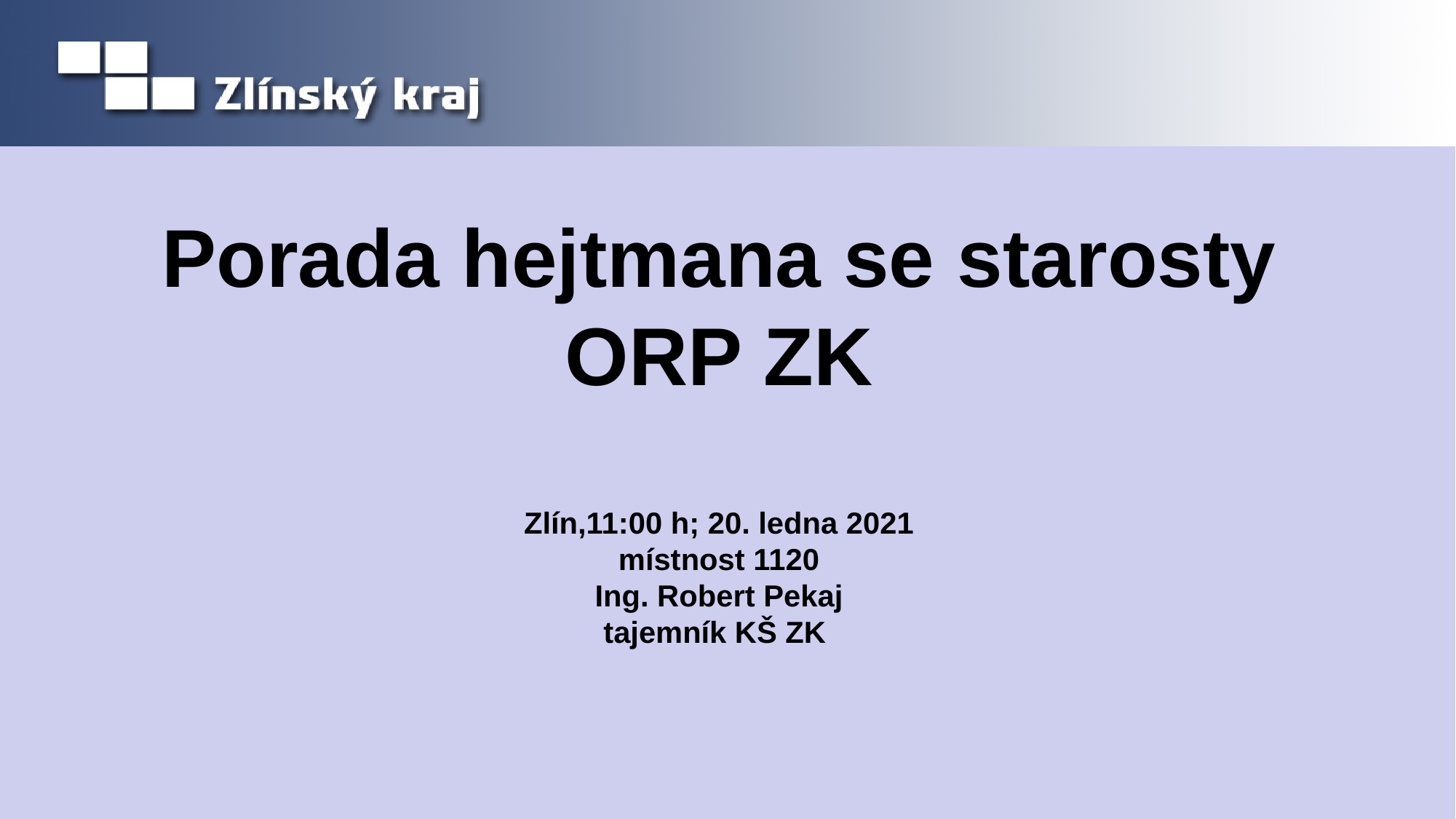

# Porada hejtmana se starosty ORP ZK Zlín,11:00 h; 20. ledna 2021 místnost 1120 Ing. Robert Pekaj tajemník KŠ ZK